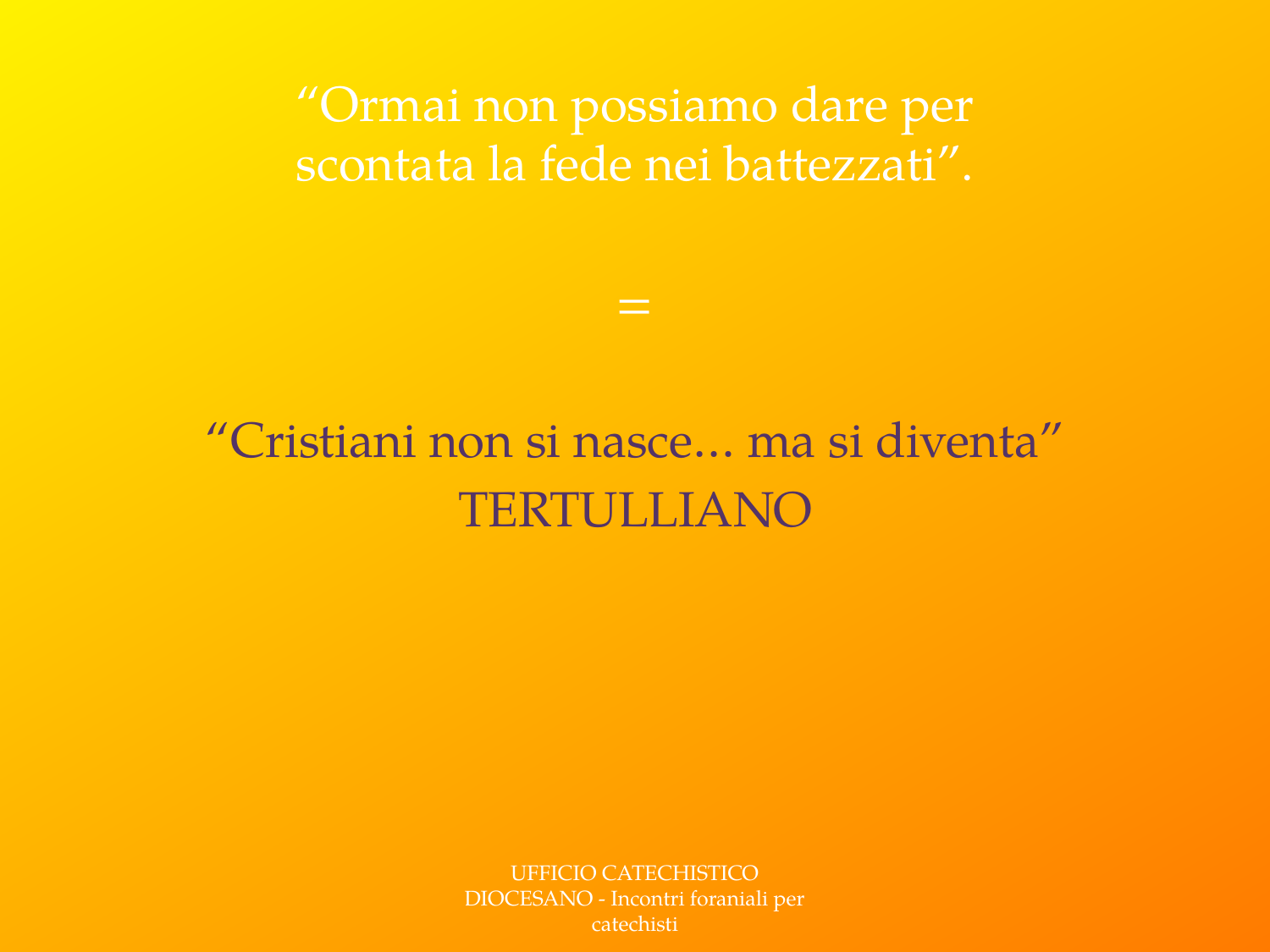

“Ormai non possiamo dare per scontata la fede nei battezzati”.

=

“Cristiani non si nasce… ma si diventa”
TERTULLIANO
UFFICIO CATECHISTICO DIOCESANO - Incontri foraniali per catechisti